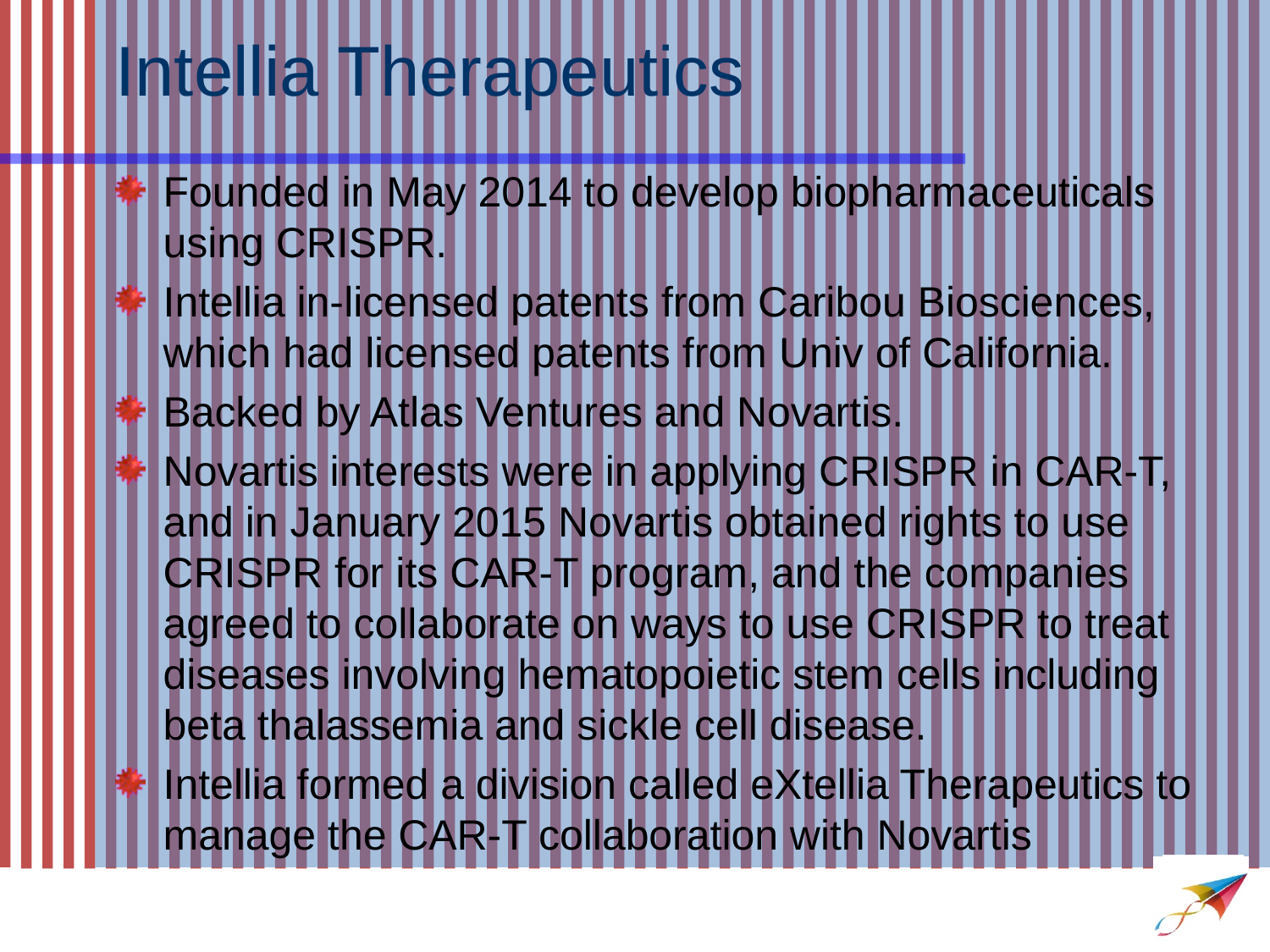

Intellia Therapeutics
Founded in May 2014 to develop biopharmaceuticals using CRISPR.
Intellia in-licensed patents from Caribou Biosciences, which had licensed patents from Univ of California.
Backed by Atlas Ventures and Novartis.
Novartis interests were in applying CRISPR in CAR-T, and in January 2015 Novartis obtained rights to use CRISPR for its CAR-T program, and the companies agreed to collaborate on ways to use CRISPR to treat diseases involving hematopoietic stem cells including beta thalassemia and sickle cell disease.
Intellia formed a division called eXtellia Therapeutics to manage the CAR-T collaboration with Novartis